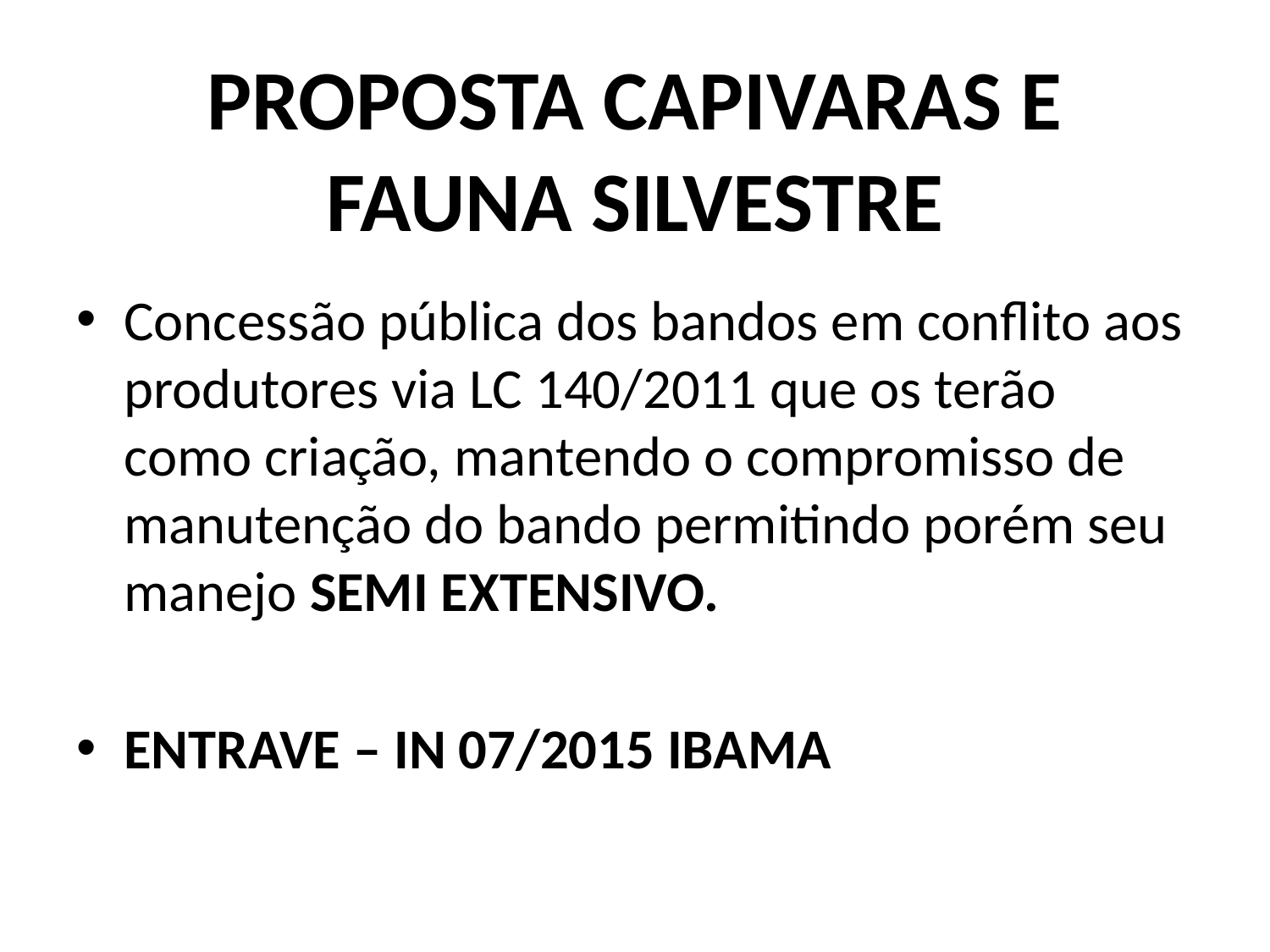

# PROPOSTA CAPIVARAS E FAUNA SILVESTRE
Concessão pública dos bandos em conflito aos produtores via LC 140/2011 que os terão como criação, mantendo o compromisso de manutenção do bando permitindo porém seu manejo SEMI EXTENSIVO.

ENTRAVE – IN 07/2015 IBAMA